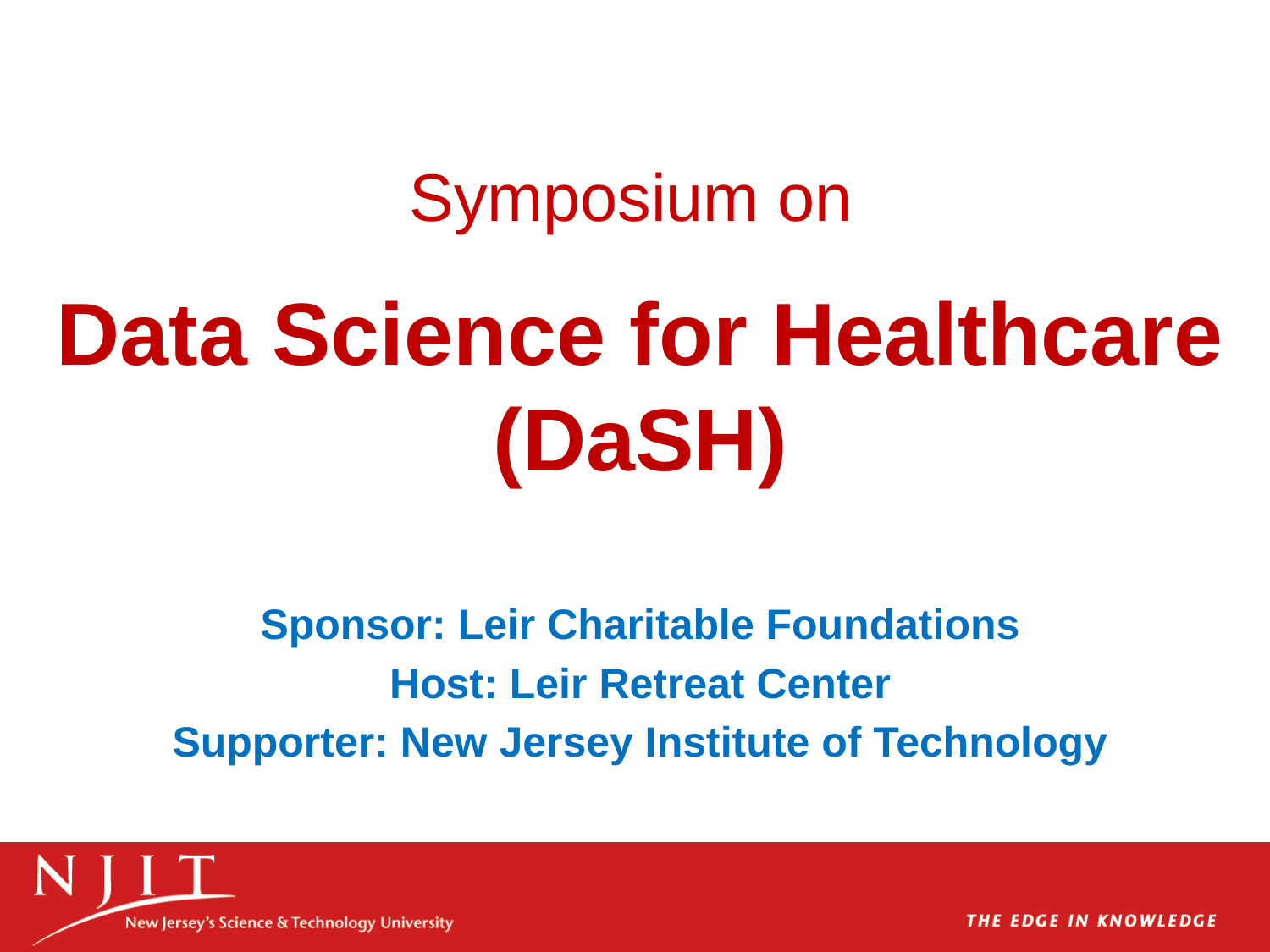

# Symposium on Data Science for Healthcare (DaSH)

Sponsor: Leir Charitable Foundations
Host: Leir Retreat Center
Supporter: New Jersey Institute of Technology